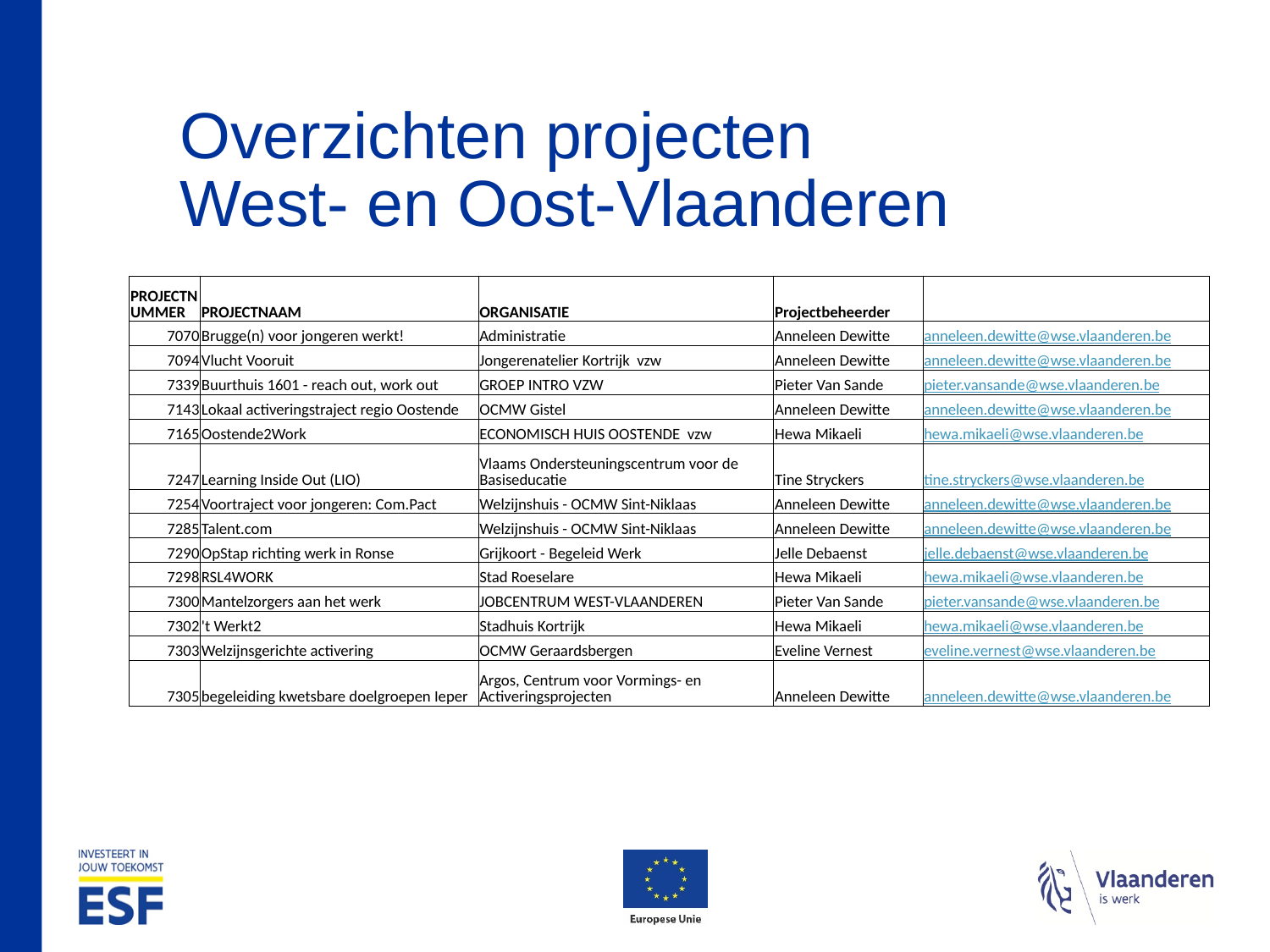

# Overzichten projecten West- en Oost-Vlaanderen
| PROJECTNUMMER | PROJECTNAAM | ORGANISATIE | Projectbeheerder |  |
| --- | --- | --- | --- | --- |
| 7070 | Brugge(n) voor jongeren werkt! | Administratie | Anneleen Dewitte | anneleen.dewitte@wse.vlaanderen.be |
| 7094 | Vlucht Vooruit | Jongerenatelier Kortrijk vzw | Anneleen Dewitte | anneleen.dewitte@wse.vlaanderen.be |
| 7339 | Buurthuis 1601 - reach out, work out | GROEP INTRO VZW | Pieter Van Sande | pieter.vansande@wse.vlaanderen.be |
| 7143 | Lokaal activeringstraject regio Oostende | OCMW Gistel | Anneleen Dewitte | anneleen.dewitte@wse.vlaanderen.be |
| 7165 | Oostende2Work | ECONOMISCH HUIS OOSTENDE vzw | Hewa Mikaeli | hewa.mikaeli@wse.vlaanderen.be |
| 7247 | Learning Inside Out (LIO) | Vlaams Ondersteuningscentrum voor de Basiseducatie | Tine Stryckers | tine.stryckers@wse.vlaanderen.be |
| 7254 | Voortraject voor jongeren: Com.Pact | Welzijnshuis - OCMW Sint-Niklaas | Anneleen Dewitte | anneleen.dewitte@wse.vlaanderen.be |
| 7285 | Talent.com | Welzijnshuis - OCMW Sint-Niklaas | Anneleen Dewitte | anneleen.dewitte@wse.vlaanderen.be |
| 7290 | OpStap richting werk in Ronse | Grijkoort - Begeleid Werk | Jelle Debaenst | jelle.debaenst@wse.vlaanderen.be |
| 7298 | RSL4WORK | Stad Roeselare | Hewa Mikaeli | hewa.mikaeli@wse.vlaanderen.be |
| 7300 | Mantelzorgers aan het werk | JOBCENTRUM WEST-VLAANDEREN | Pieter Van Sande | pieter.vansande@wse.vlaanderen.be |
| 7302 | 't Werkt2 | Stadhuis Kortrijk | Hewa Mikaeli | hewa.mikaeli@wse.vlaanderen.be |
| 7303 | Welzijnsgerichte activering | OCMW Geraardsbergen | Eveline Vernest | eveline.vernest@wse.vlaanderen.be |
| 7305 | begeleiding kwetsbare doelgroepen Ieper | Argos, Centrum voor Vormings- en Activeringsprojecten | Anneleen Dewitte | anneleen.dewitte@wse.vlaanderen.be |